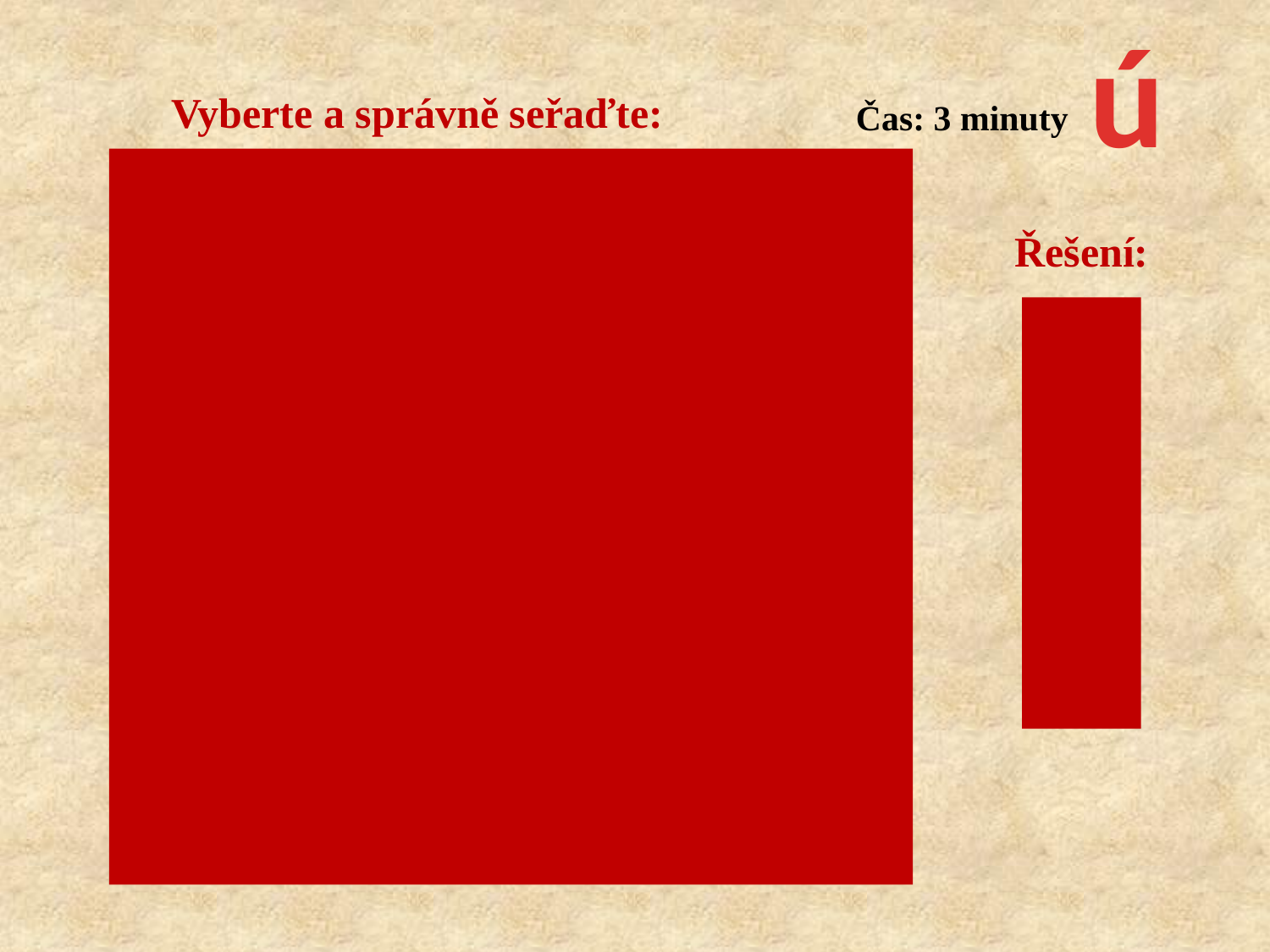

ú
Vyberte a správně seřaďte:
Čas: 3 minuty

přiložíme aseptický obvaz na obě oči
okamžitě vyplachujeme oko nejméně 30 minut
provádíme protišoková opatření
směr vyplachování je od vnějšího koutku k vnitřnímu
kápneme do oka jakékoliv oční kapky
přiložíme aseptický obvaz na postižené oko
kontaktní čočky ponecháme
vyplachujeme raději obě oči
podle závažnosti zajistíme příjezd ZZS
směr vyplachování je od vnitřního  koutku k zevnímu
přiložíme aseptický obvaz na obě oči
oční víčka při vyplachování musí být otevřená
kontaktní čočky vyjmout
oční víčka při vyplachování mohou zůstat zavřená
přiložíme aseptický obvaz na nepostižené oko
Řešení:

b
m
j
l
k
c
i
a